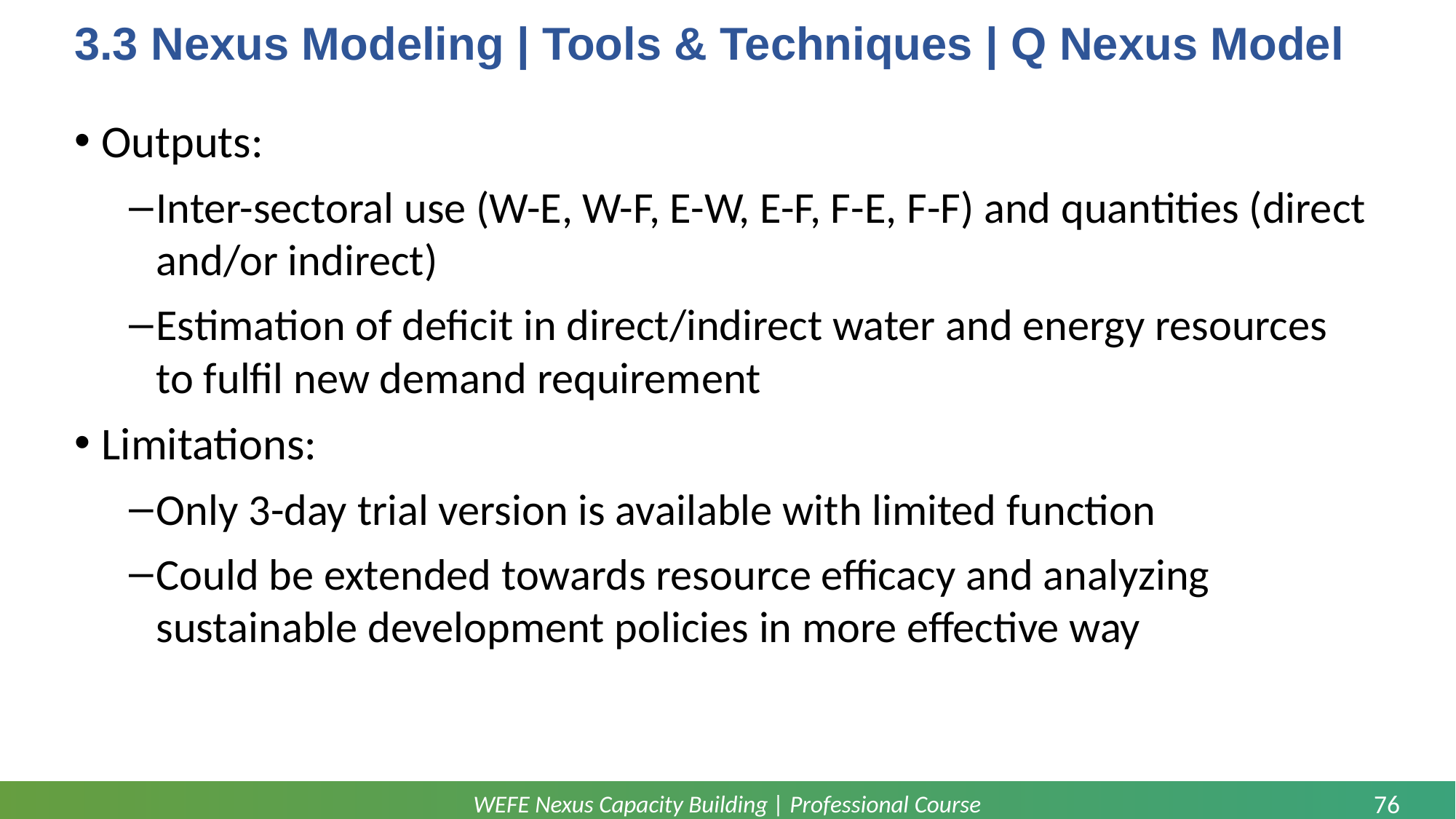

# 3.3 Nexus Modeling | Tools & Techniques | Q Nexus Model
Outputs:
Inter-sectoral use (W-E, W-F, E-W, E-F, F-E, F-F) and quantities (direct and/or indirect)
Estimation of deficit in direct/indirect water and energy resources to fulfil new demand requirement
Limitations:
Only 3-day trial version is available with limited function
Could be extended towards resource efficacy and analyzing sustainable development policies in more effective way